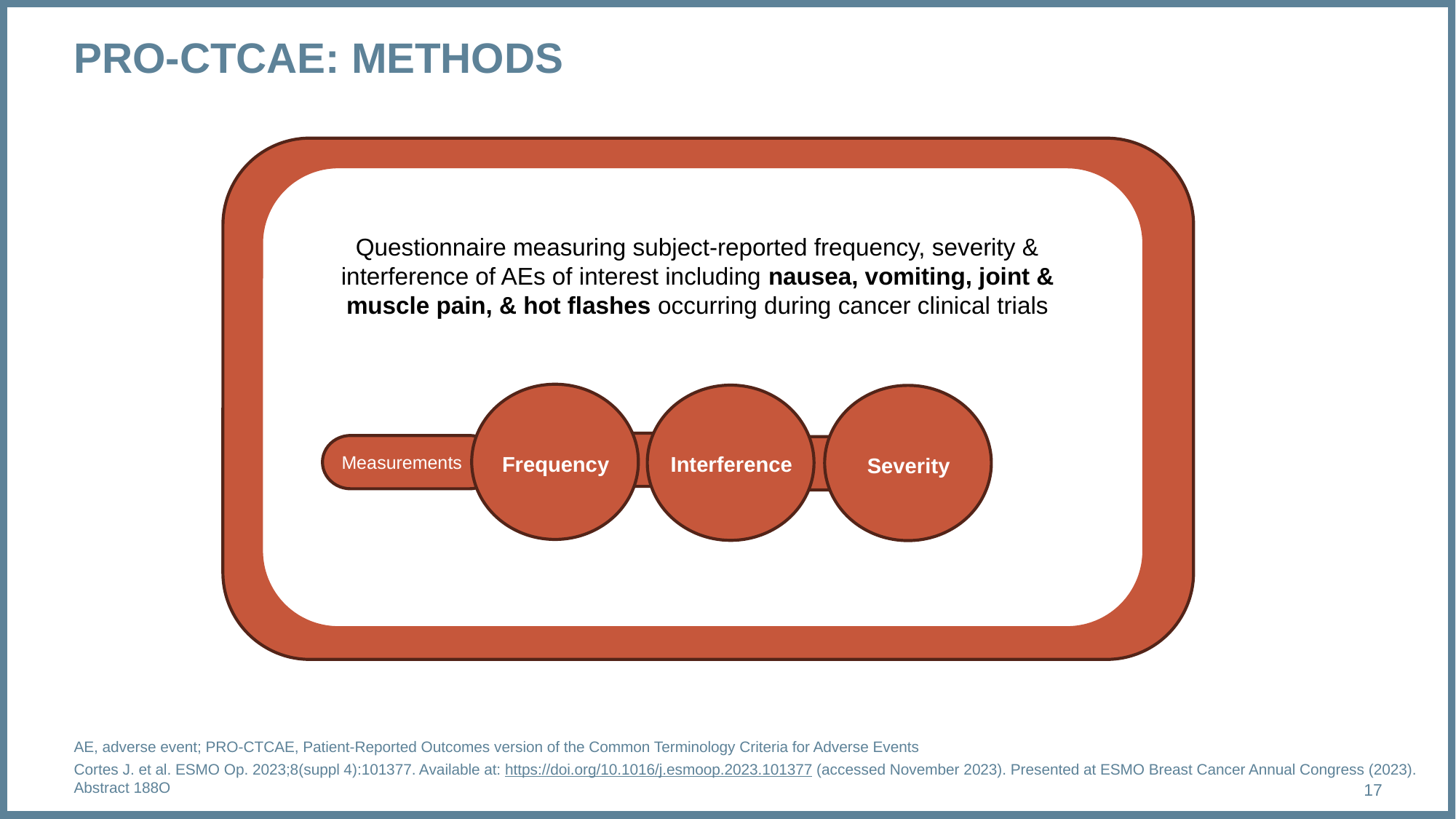

# PRO-CTCAE: METHODS

Frequency

Interference

Severity

Measurements

Questionnaire measuring subject-reported frequency, severity & interference of AEs of interest including nausea, vomiting, joint & muscle pain, & hot flashes occurring during cancer clinical trials

AE, adverse event; PRO-CTCAE, Patient-Reported Outcomes version of the Common Terminology Criteria for Adverse Events
Cortes J. et al. ESMO Op. 2023;8(suppl 4):101377. Available at: https://doi.org/10.1016/j.esmoop.2023.101377 (accessed November 2023). Presented at ESMO Breast Cancer Annual Congress (2023). Abstract 188O
17
Interference